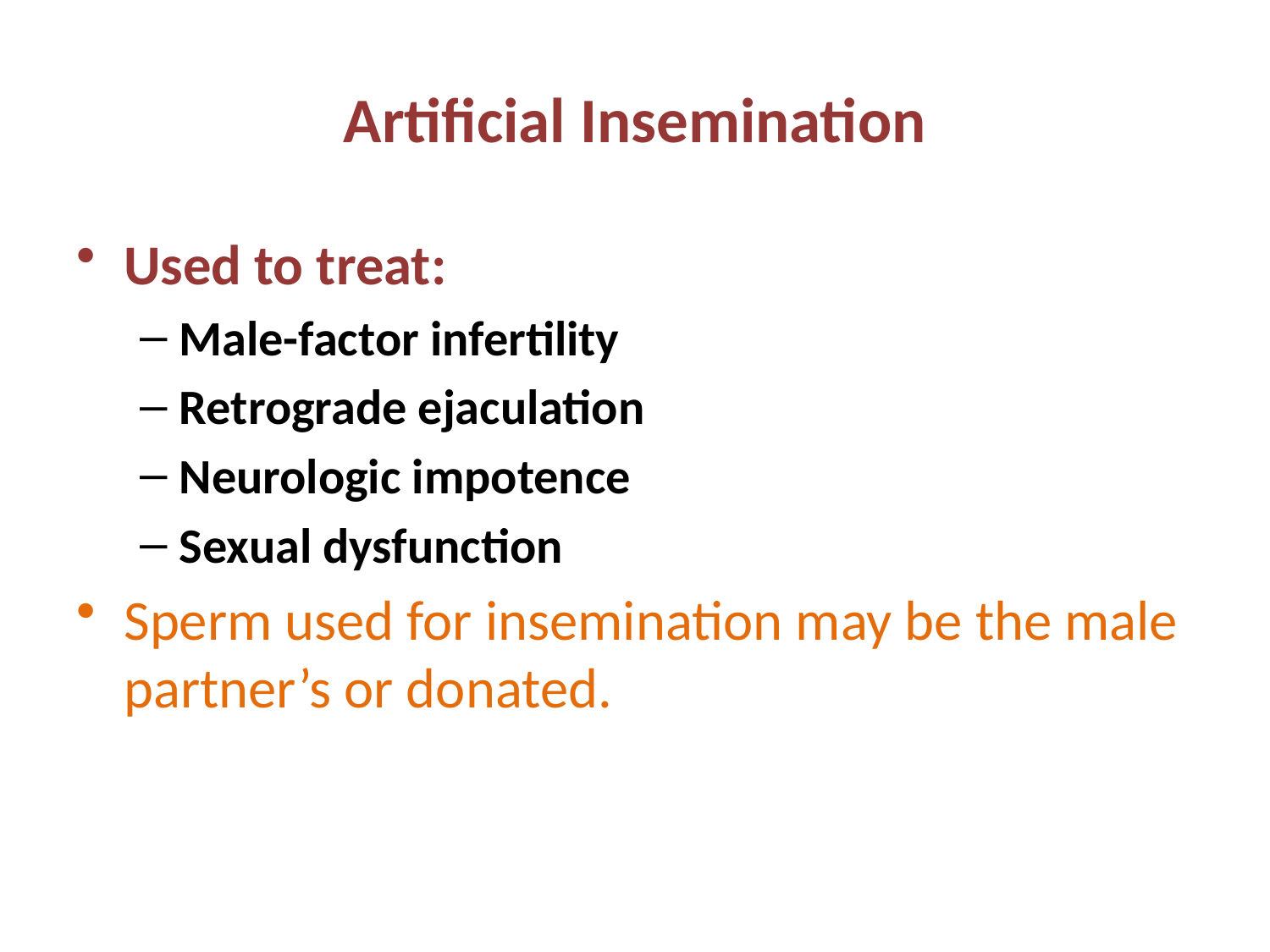

# Artificial Insemination
Used to treat:
Male-factor infertility
Retrograde ejaculation
Neurologic impotence
Sexual dysfunction
Sperm used for insemination may be the male partner’s or donated.